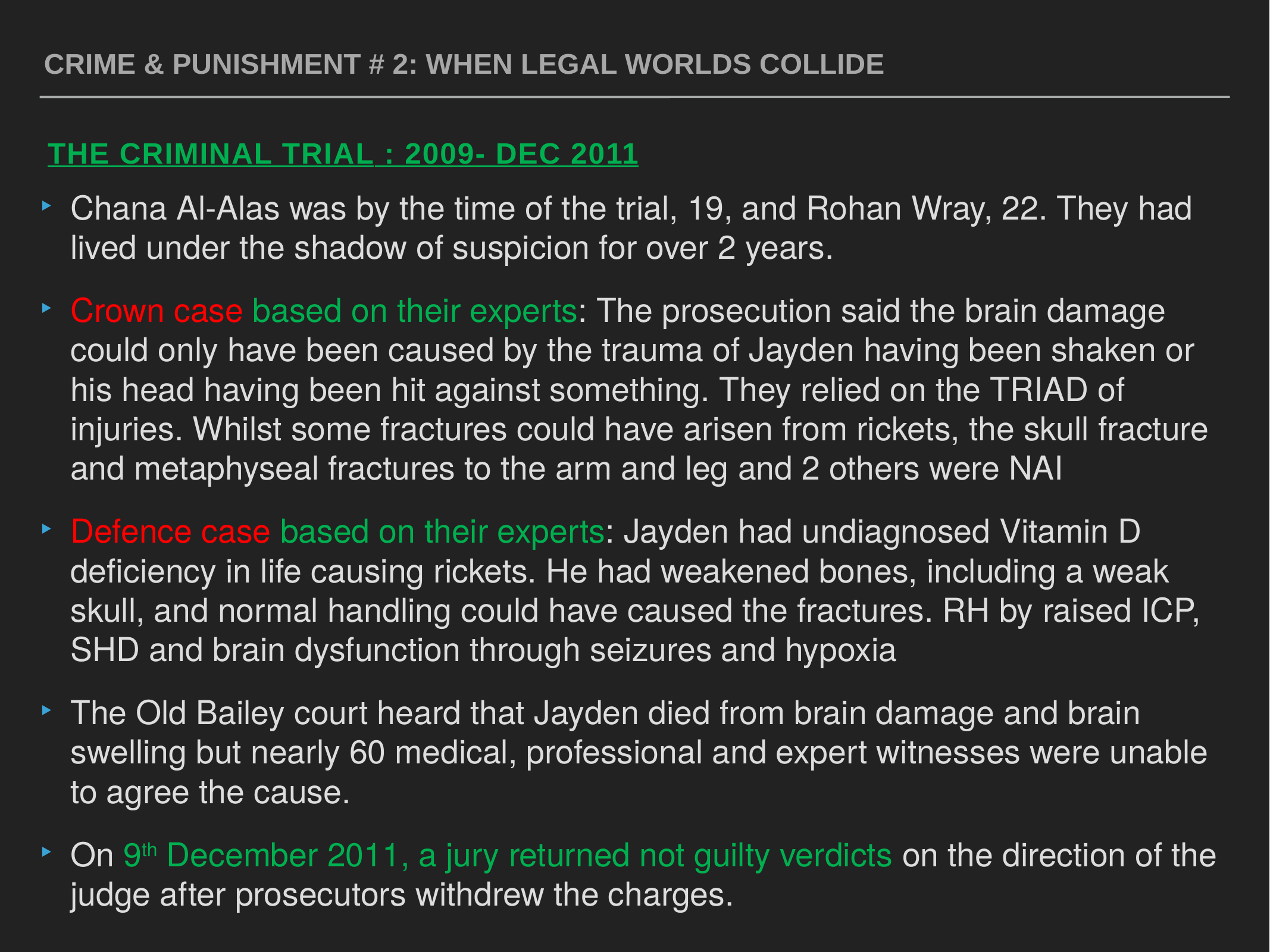

Crime & punishment # 2: when legal worlds collide
The criminal trial : 2009- dec 2011
Chana Al-Alas was by the time of the trial, 19, and Rohan Wray, 22. They had lived under the shadow of suspicion for over 2 years.
Crown case based on their experts: The prosecution said the brain damage could only have been caused by the trauma of Jayden having been shaken or his head having been hit against something. They relied on the TRIAD of injuries. Whilst some fractures could have arisen from rickets, the skull fracture and metaphyseal fractures to the arm and leg and 2 others were NAI
Defence case based on their experts: Jayden had undiagnosed Vitamin D deficiency in life causing rickets. He had weakened bones, including a weak skull, and normal handling could have caused the fractures. RH by raised ICP, SHD and brain dysfunction through seizures and hypoxia
The Old Bailey court heard that Jayden died from brain damage and brain swelling but nearly 60 medical, professional and expert witnesses were unable to agree the cause.
On 9th December 2011, a jury returned not guilty verdicts on the direction of the judge after prosecutors withdrew the charges.